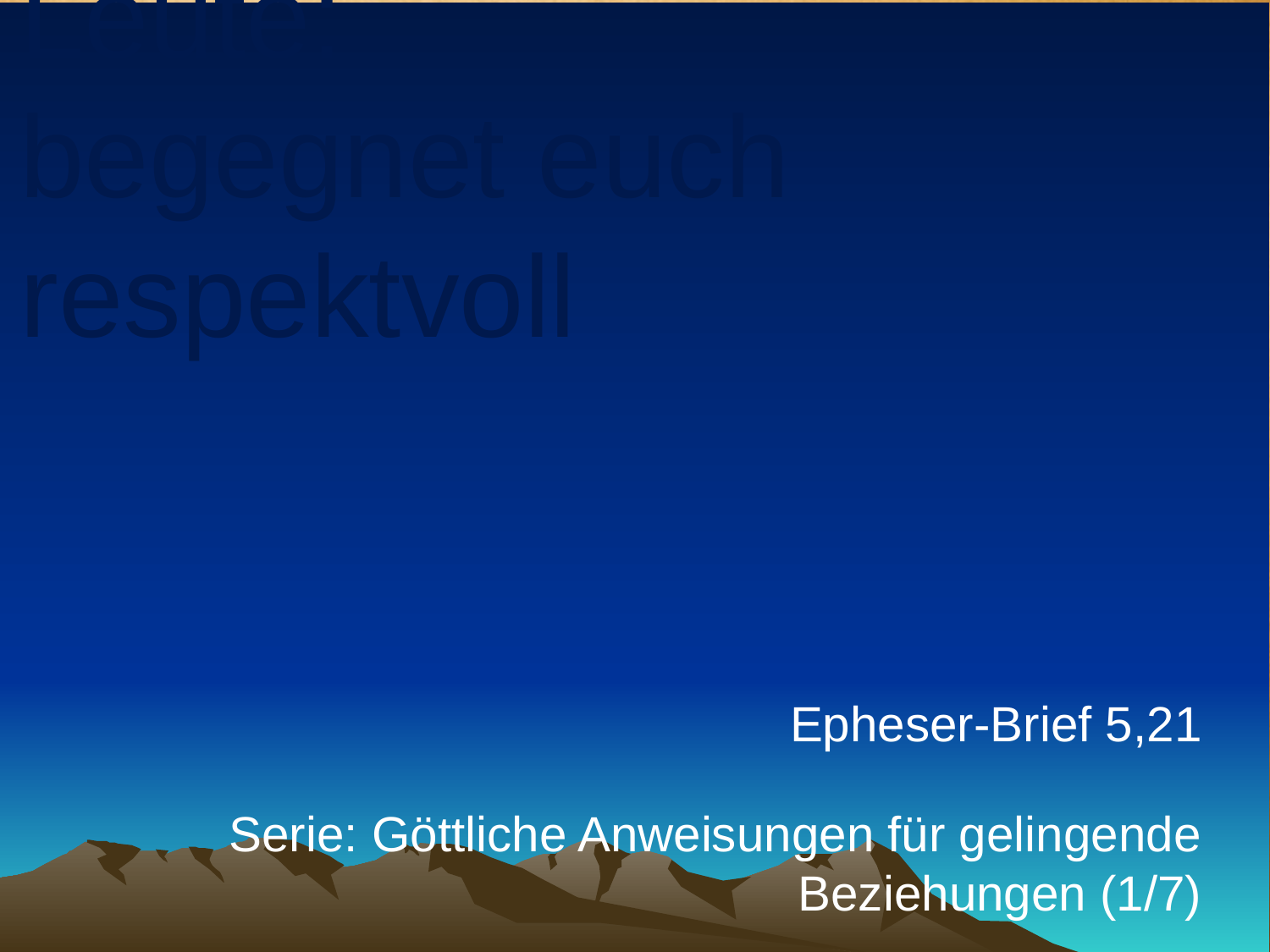

# Leute: begegnet euch respektvoll
Epheser-Brief 5,21
Serie: Göttliche Anweisungen für gelingende Beziehungen (1/7)